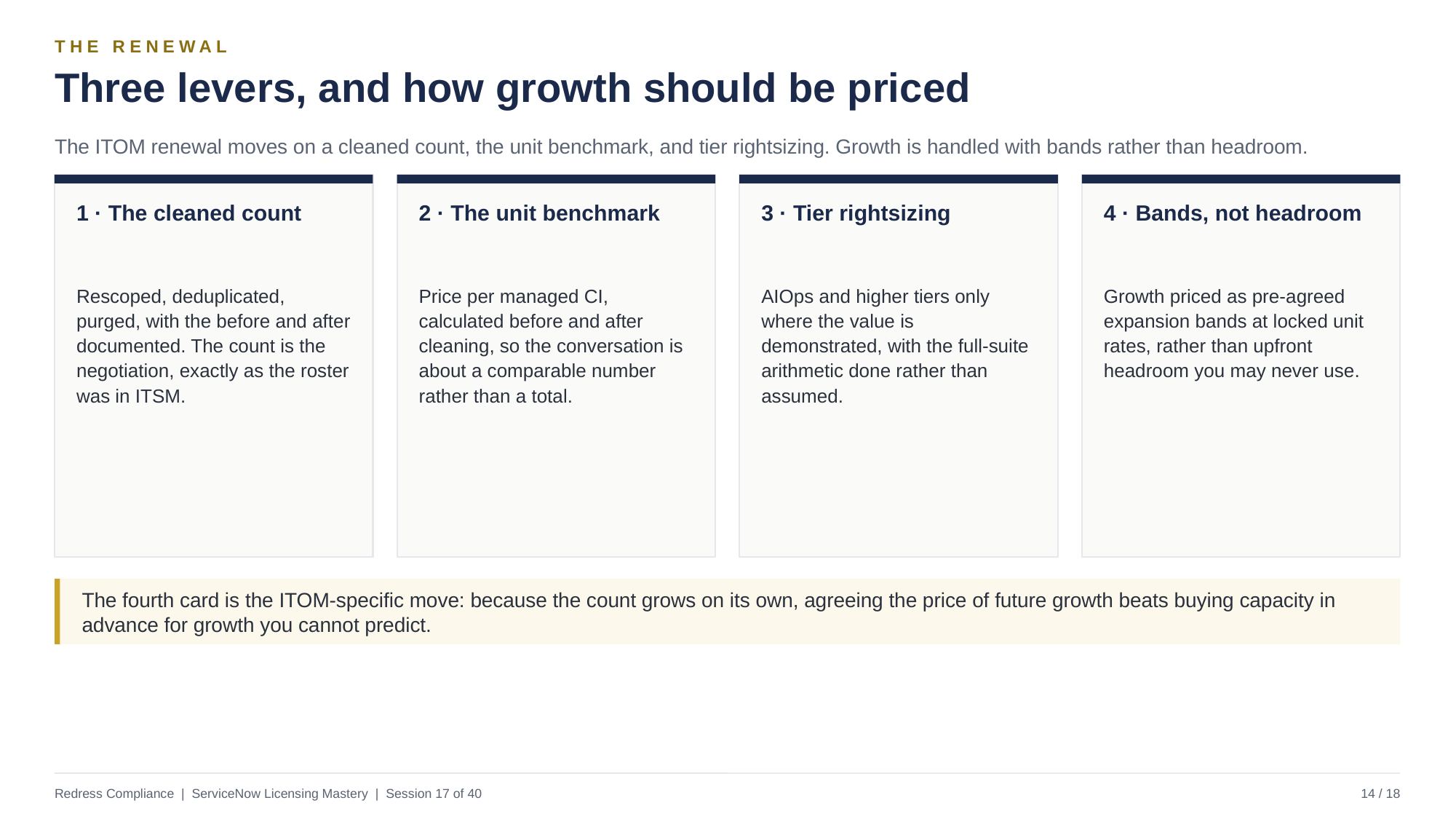

THE RENEWAL
Three levers, and how growth should be priced
The ITOM renewal moves on a cleaned count, the unit benchmark, and tier rightsizing. Growth is handled with bands rather than headroom.

1 · The cleaned count
2 · The unit benchmark
3 · Tier rightsizing
4 · Bands, not headroom
Rescoped, deduplicated, purged, with the before and after documented. The count is the negotiation, exactly as the roster was in ITSM.
Price per managed CI, calculated before and after cleaning, so the conversation is about a comparable number rather than a total.
AIOps and higher tiers only where the value is demonstrated, with the full-suite arithmetic done rather than assumed.
Growth priced as pre-agreed expansion bands at locked unit rates, rather than upfront headroom you may never use.

The fourth card is the ITOM-specific move: because the count grows on its own, agreeing the price of future growth beats buying capacity in advance for growth you cannot predict.

Redress Compliance  |  ServiceNow Licensing Mastery  |  Session 17 of 40
14 / 18